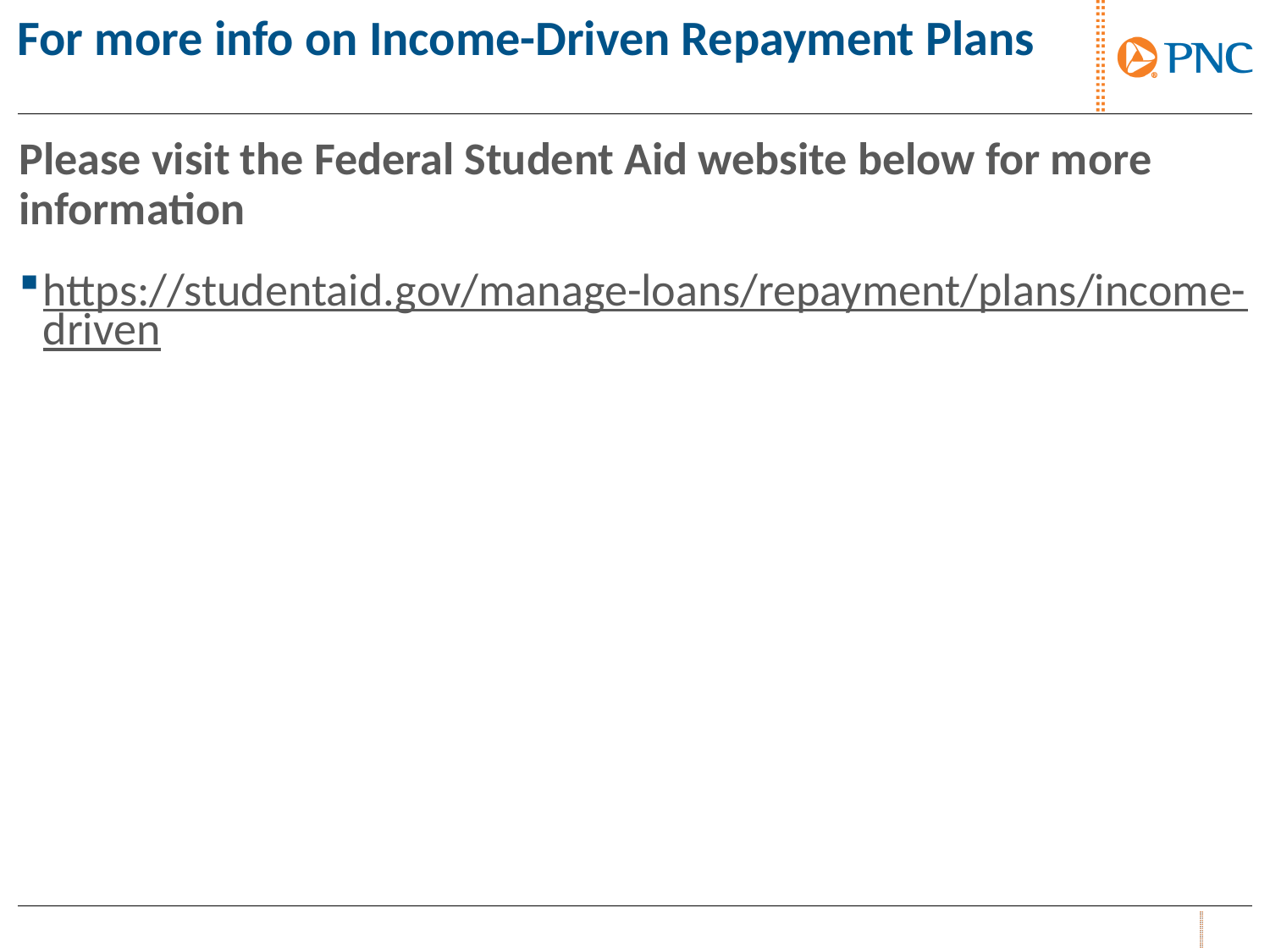

# For more info on Income-Driven Repayment Plans
Please visit the Federal Student Aid website below for more information
https://studentaid.gov/manage-loans/repayment/plans/income-driven